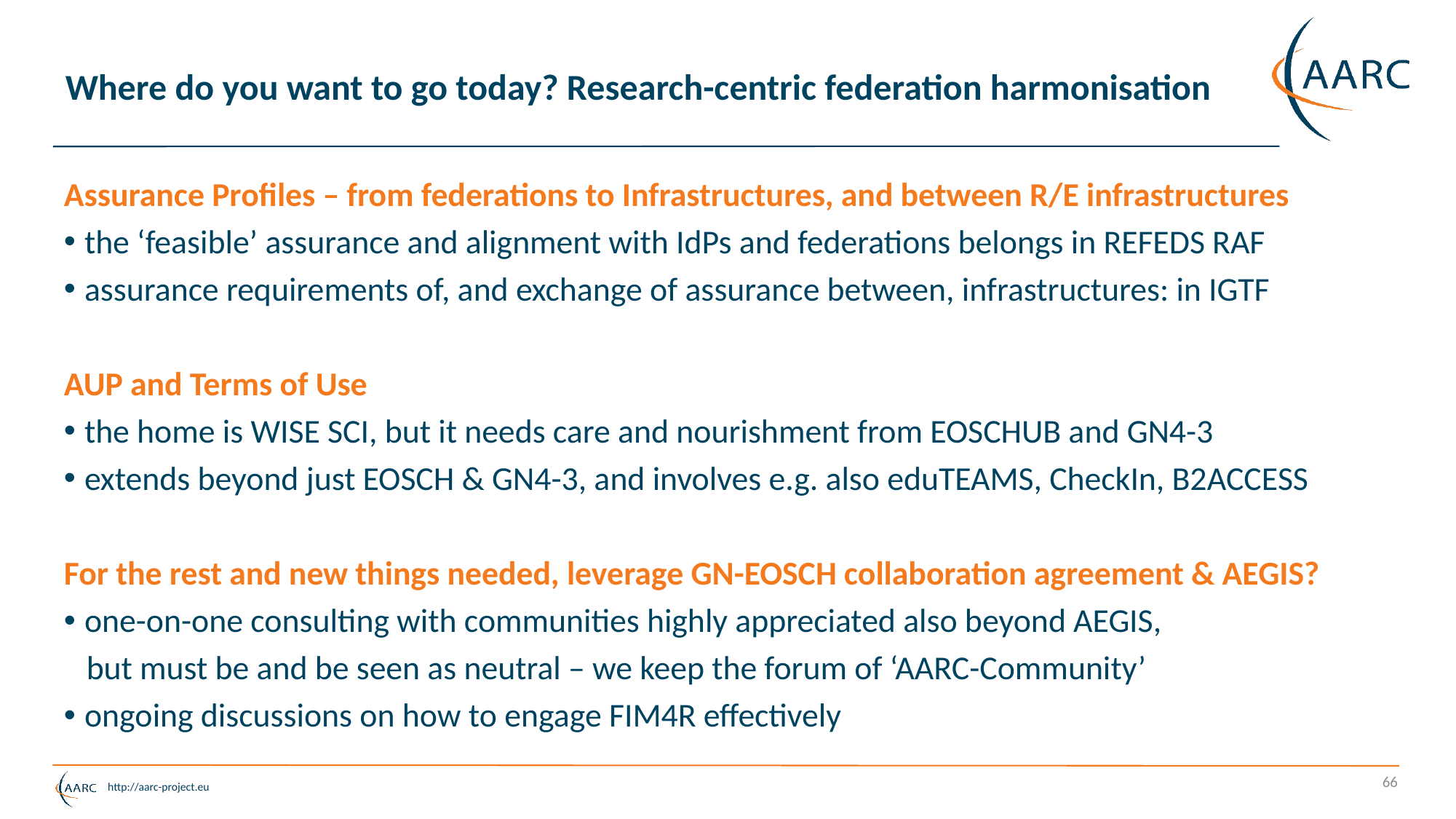

# Where do you want to go today? Research-centric federation harmonisation
Assurance Profiles – from federations to Infrastructures, and between R/E infrastructures
the ‘feasible’ assurance and alignment with IdPs and federations belongs in REFEDS RAF
assurance requirements of, and exchange of assurance between, infrastructures: in IGTF

AUP and Terms of Use
the home is WISE SCI, but it needs care and nourishment from EOSCHUB and GN4-3
extends beyond just EOSCH & GN4-3, and involves e.g. also eduTEAMS, CheckIn, B2ACCESS

For the rest and new things needed, leverage GN-EOSCH collaboration agreement & AEGIS?
one-on-one consulting with communities highly appreciated also beyond AEGIS,
   but must be and be seen as neutral – we keep the forum of ‘AARC-Community’
ongoing discussions on how to engage FIM4R effectively
66